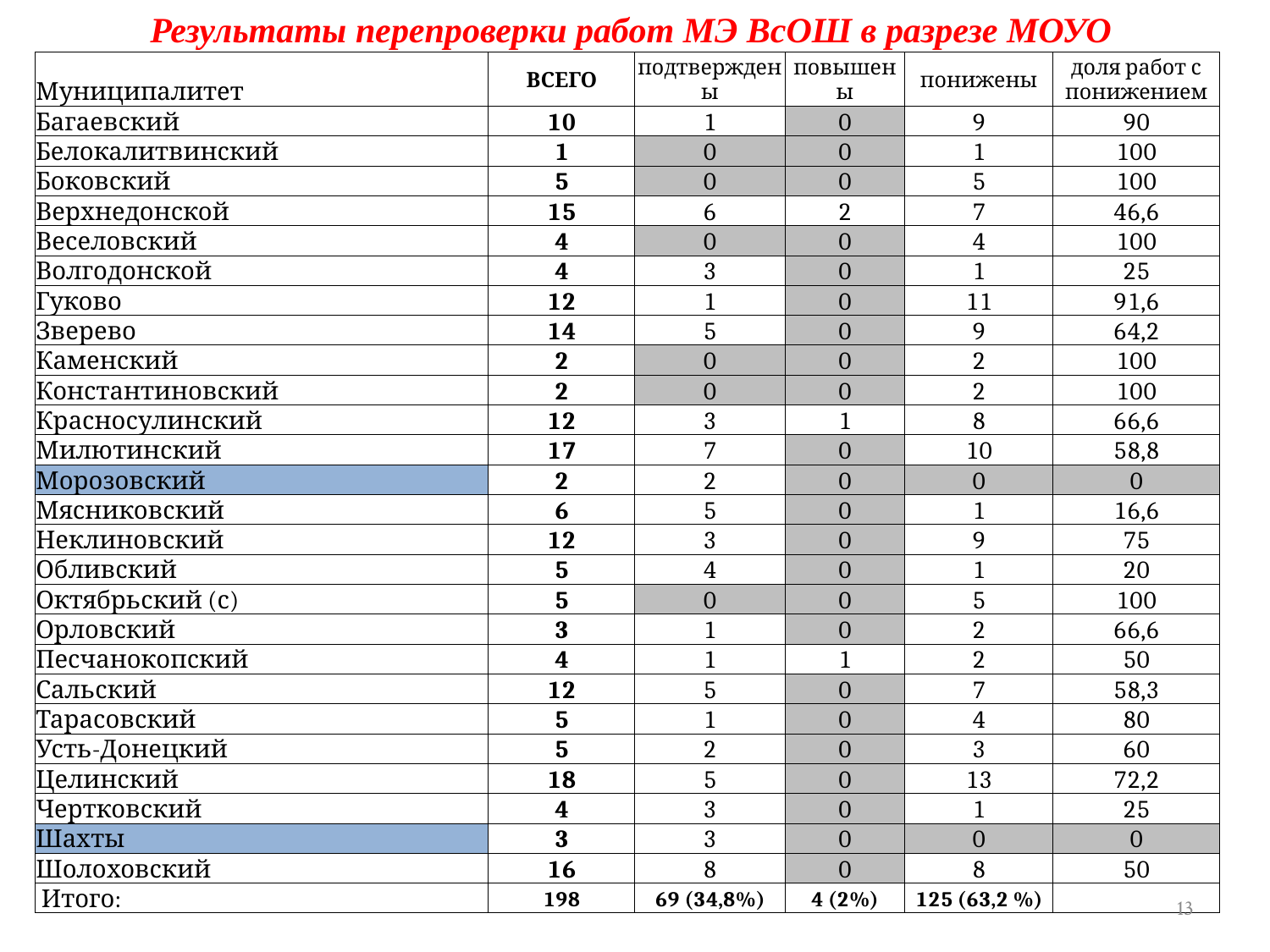

# Результаты перепроверки работ МЭ ВсОШ в разрезе МОУО
| Муниципалитет | ВСЕГО | подтверждены | повышены | понижены | доля работ с понижением |
| --- | --- | --- | --- | --- | --- |
| Багаевский | 10 | 1 | 0 | 9 | 90 |
| Белокалитвинский | 1 | 0 | 0 | 1 | 100 |
| Боковский | 5 | 0 | 0 | 5 | 100 |
| Верхнедонской | 15 | 6 | 2 | 7 | 46,6 |
| Веселовский | 4 | 0 | 0 | 4 | 100 |
| Волгодонской | 4 | 3 | 0 | 1 | 25 |
| Гуково | 12 | 1 | 0 | 11 | 91,6 |
| Зверево | 14 | 5 | 0 | 9 | 64,2 |
| Каменский | 2 | 0 | 0 | 2 | 100 |
| Константиновский | 2 | 0 | 0 | 2 | 100 |
| Красносулинский | 12 | 3 | 1 | 8 | 66,6 |
| Милютинский | 17 | 7 | 0 | 10 | 58,8 |
| Морозовский | 2 | 2 | 0 | 0 | 0 |
| Мясниковский | 6 | 5 | 0 | 1 | 16,6 |
| Неклиновский | 12 | 3 | 0 | 9 | 75 |
| Обливский | 5 | 4 | 0 | 1 | 20 |
| Октябрьский (с) | 5 | 0 | 0 | 5 | 100 |
| Орловский | 3 | 1 | 0 | 2 | 66,6 |
| Песчанокопский | 4 | 1 | 1 | 2 | 50 |
| Сальский | 12 | 5 | 0 | 7 | 58,3 |
| Тарасовский | 5 | 1 | 0 | 4 | 80 |
| Усть-Донецкий | 5 | 2 | 0 | 3 | 60 |
| Целинский | 18 | 5 | 0 | 13 | 72,2 |
| Чертковский | 4 | 3 | 0 | 1 | 25 |
| Шахты | 3 | 3 | 0 | 0 | 0 |
| Шолоховский | 16 | 8 | 0 | 8 | 50 |
| Итого: | 198 | 69 (34,8%) | 4 (2%) | 125 (63,2 %) |  |
13